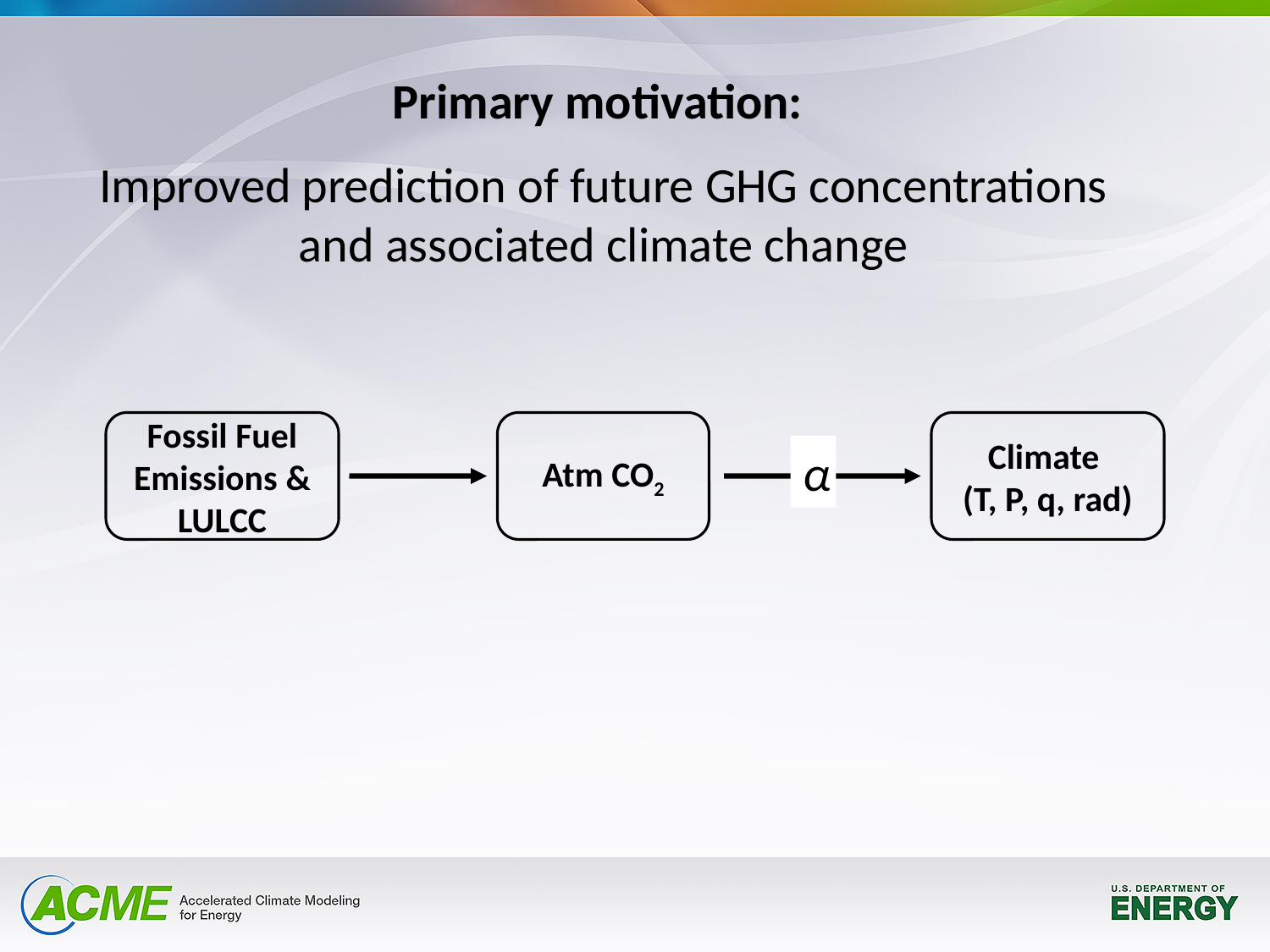

Primary motivation:
Improved prediction of future GHG concentrations and associated climate change
Fossil Fuel Emissions & LULCC
Atm CO2
Climate
(T, P, q, rad)
α